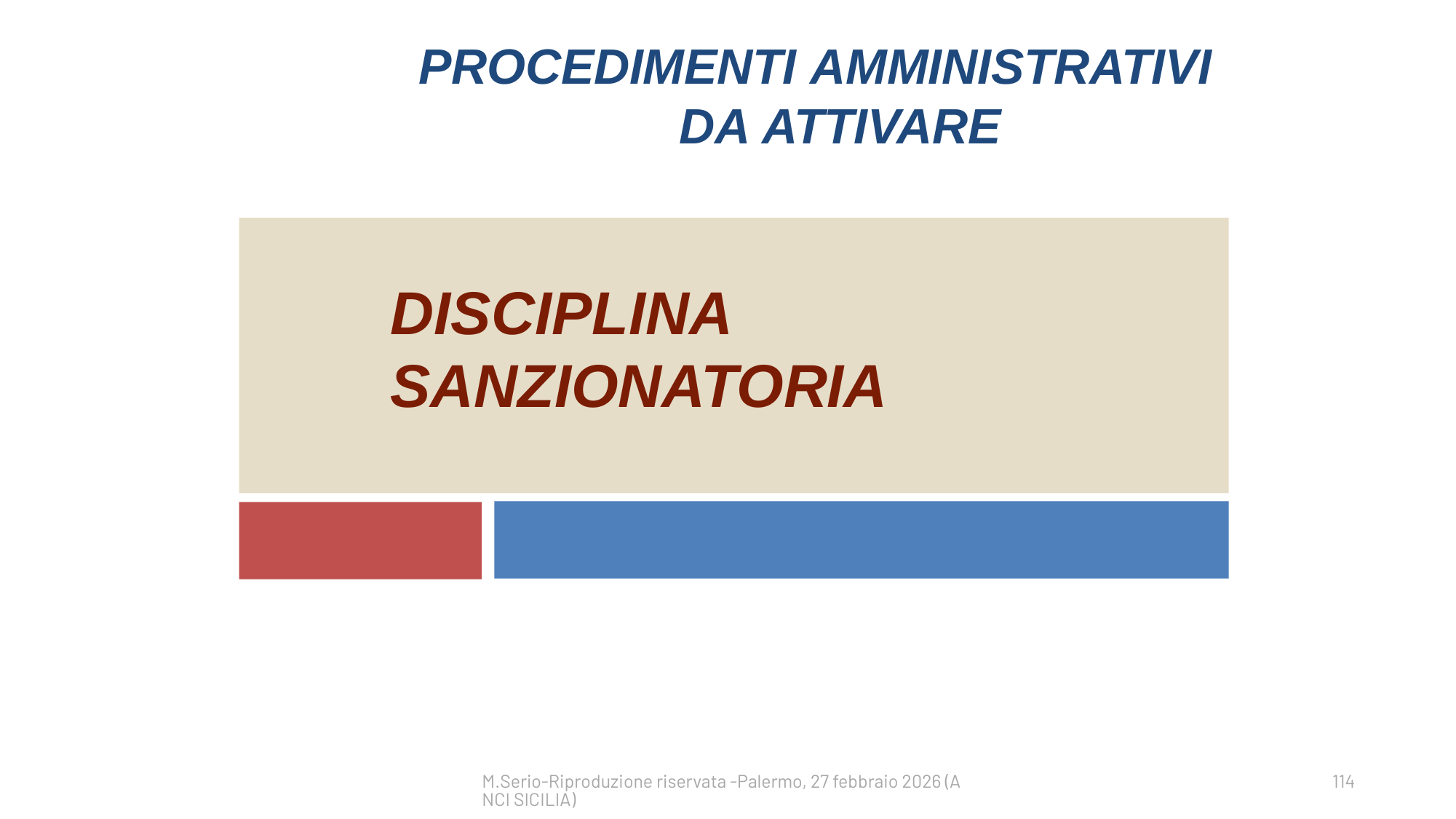

# PROCEDIMENTI AMMINISTRATIVI DA ATTIVARE

DISCIPLINA SANZIONATORIA

M.Serio-Riproduzione riservata -Palermo, 27 febbraio 2026 (ANCI SICILIA)
114